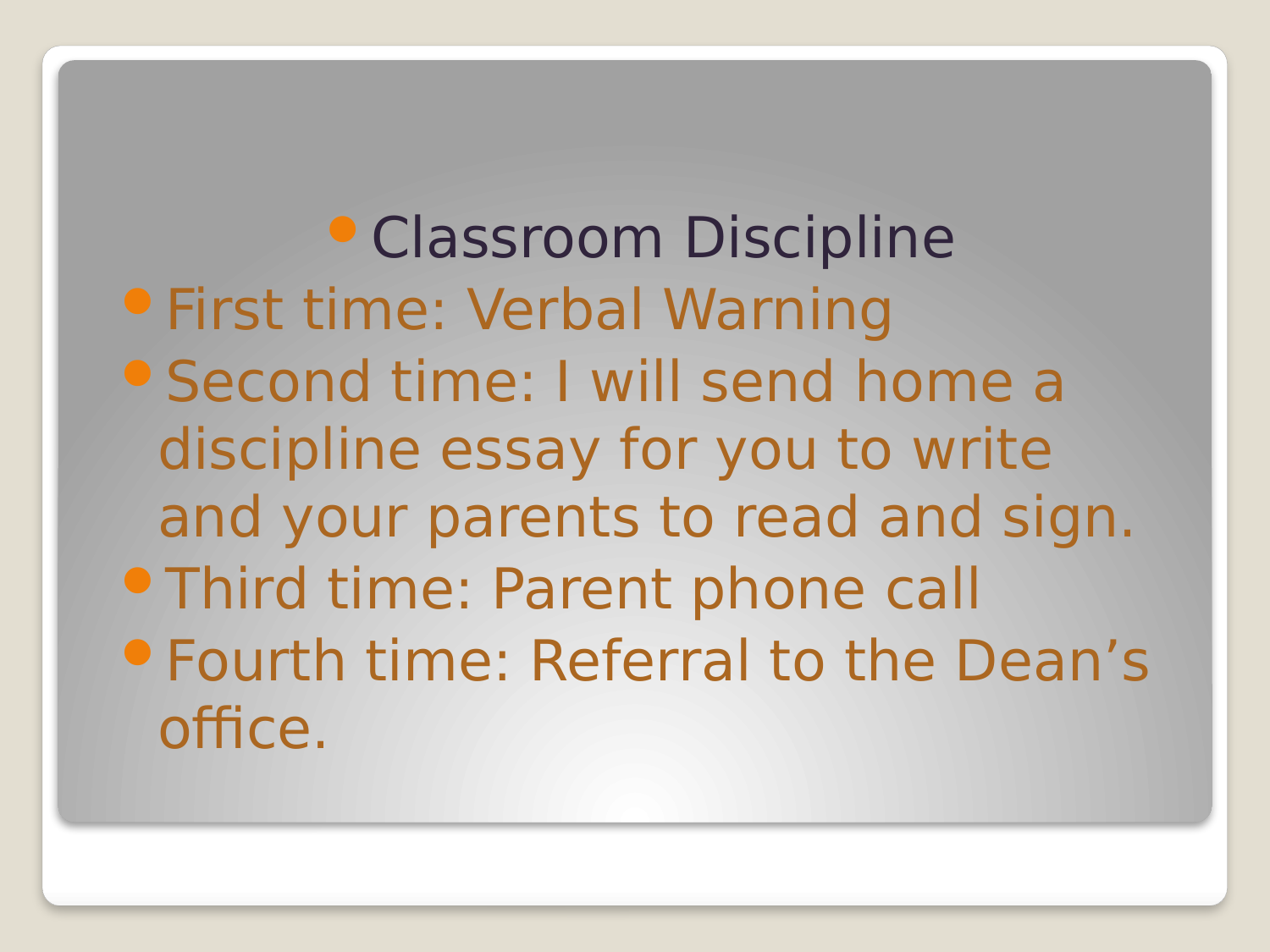

Classroom Discipline
First time: Verbal Warning
Second time: I will send home a discipline essay for you to write and your parents to read and sign.
Third time: Parent phone call
Fourth time: Referral to the Dean’s office.